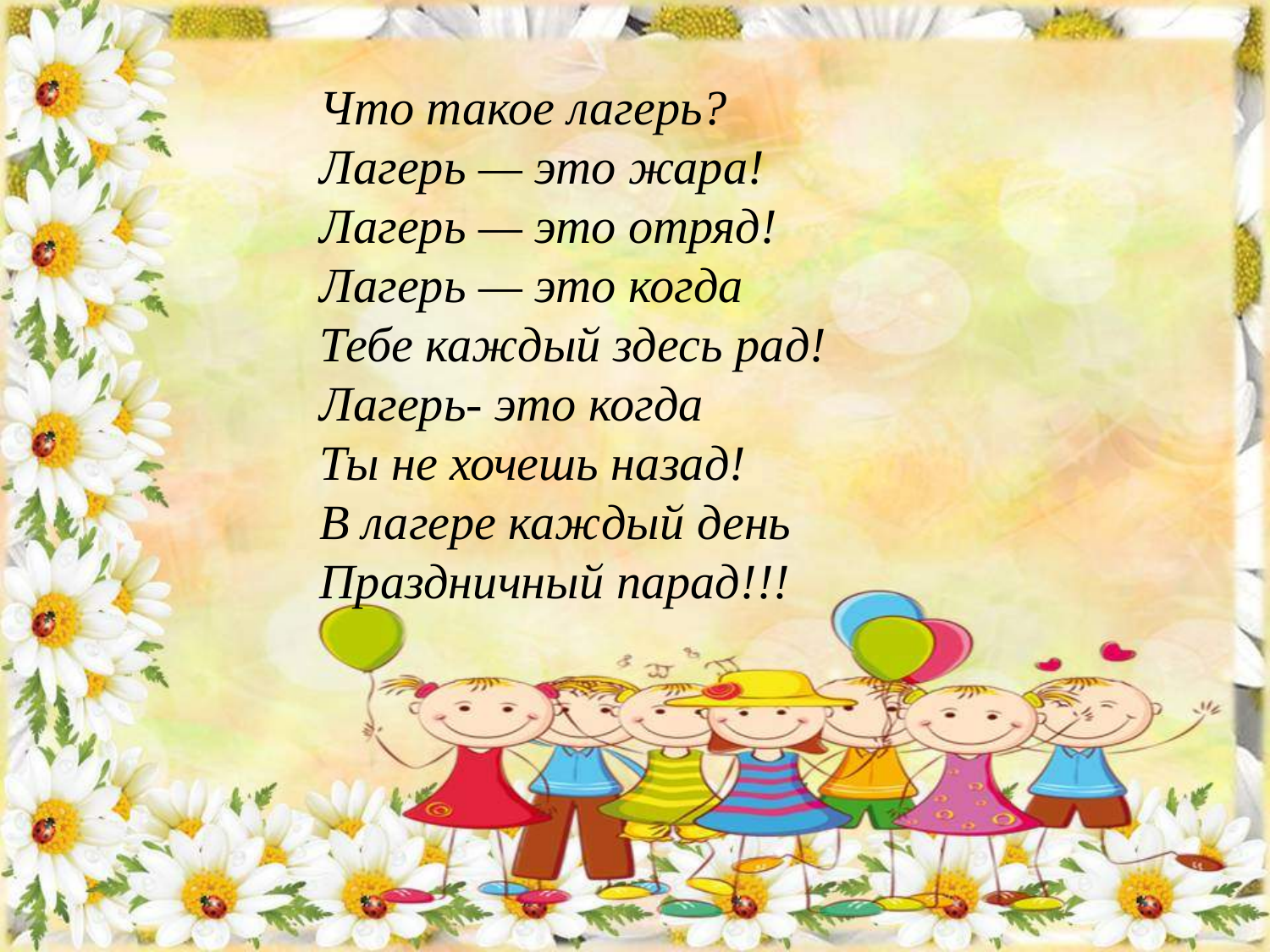

#
Что такое лагерь?
Лагерь — это жара!
Лагерь — это отряд!
Лагерь — это когда
Тебе каждый здесь рад!
Лагерь- это когда
Ты не хочешь назад!
В лагере каждый день
Праздничный парад!!!